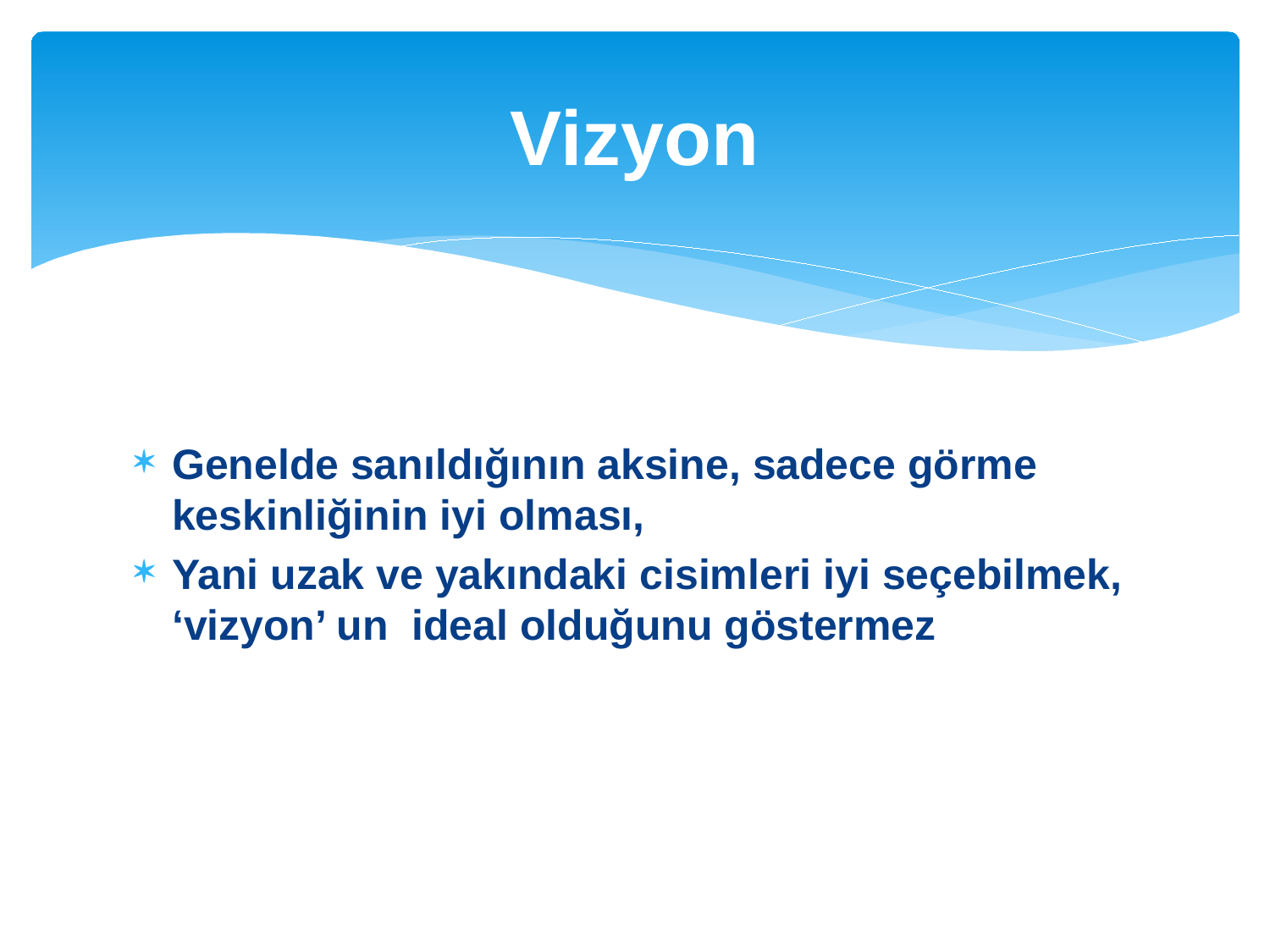

# Vizyon

Genelde sanıldığının aksine, sadece görme keskinliğinin iyi olması,
Yani uzak ve yakındaki cisimleri iyi seçebilmek,  ‘vizyon’ un  ideal olduğunu göstermez